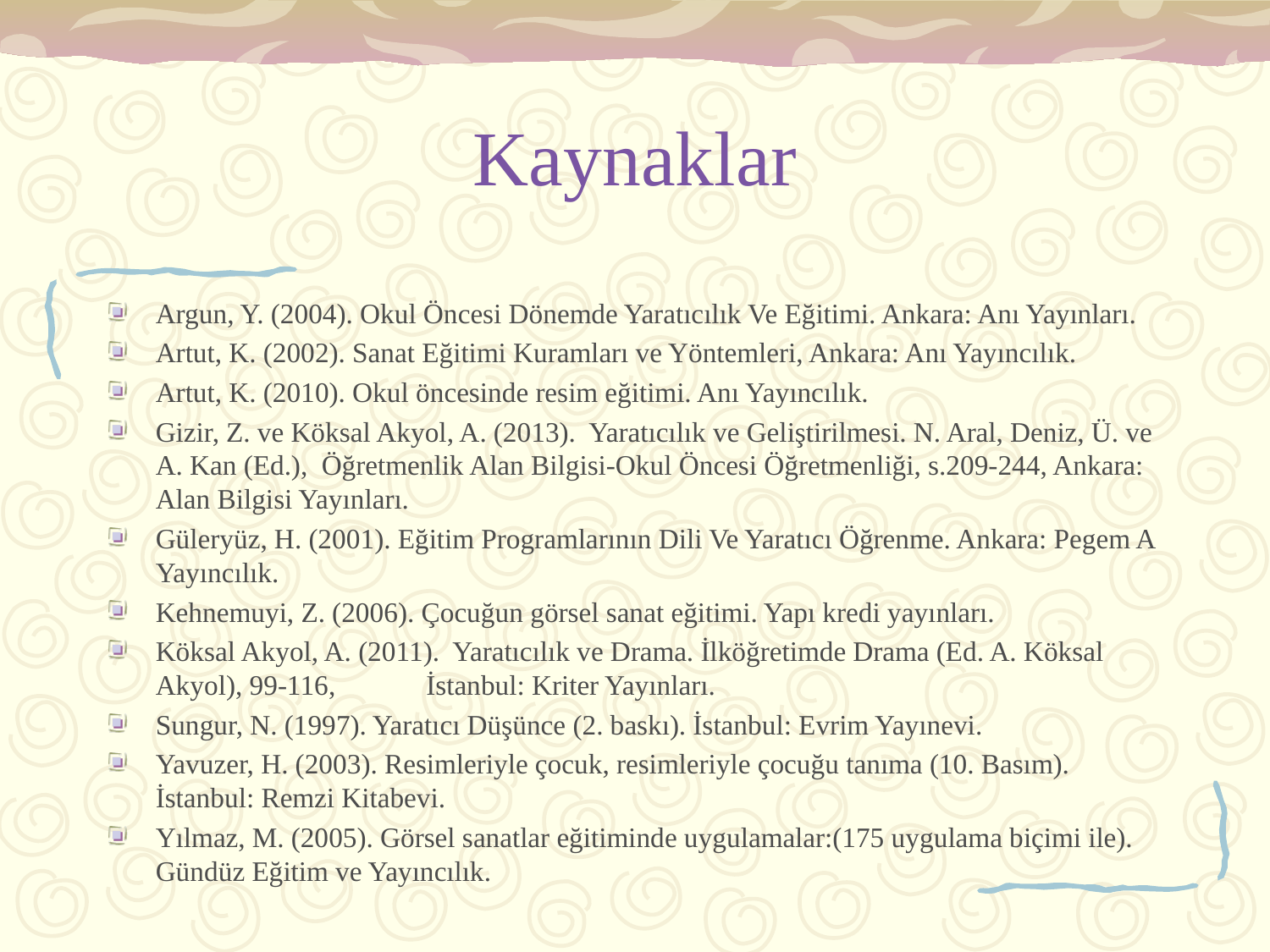

# Kaynaklar
Argun, Y. (2004). Okul Öncesi Dönemde Yaratıcılık Ve Eğitimi. Ankara: Anı Yayınları.
Artut, K. (2002). Sanat Eğitimi Kuramları ve Yöntemleri, Ankara: Anı Yayıncılık.
Artut, K. (2010). Okul öncesinde resim eğitimi. Anı Yayıncılık.
Gizir, Z. ve Köksal Akyol, A. (2013).  Yaratıcılık ve Geliştirilmesi. N. Aral, Deniz, Ü. ve A. Kan (Ed.),  Öğretmenlik Alan Bilgisi-Okul Öncesi Öğretmenliği, s.209-244, Ankara: Alan Bilgisi Yayınları.
Güleryüz, H. (2001). Eğitim Programlarının Dili Ve Yaratıcı Öğrenme. Ankara: Pegem A Yayıncılık.
Kehnemuyi, Z. (2006). Çocuğun görsel sanat eğitimi. Yapı kredi yayınları.
Köksal Akyol, A. (2011).  Yaratıcılık ve Drama. İlköğretimde Drama (Ed. A. Köksal Akyol), 99-116,             İstanbul: Kriter Yayınları.
Sungur, N. (1997). Yaratıcı Düşünce (2. baskı). İstanbul: Evrim Yayınevi.
Yavuzer, H. (2003). Resimleriyle çocuk, resimleriyle çocuğu tanıma (10. Basım). İstanbul: Remzi Kitabevi.
Yılmaz, M. (2005). Görsel sanatlar eğitiminde uygulamalar:(175 uygulama biçimi ile). Gündüz Eğitim ve Yayıncılık.